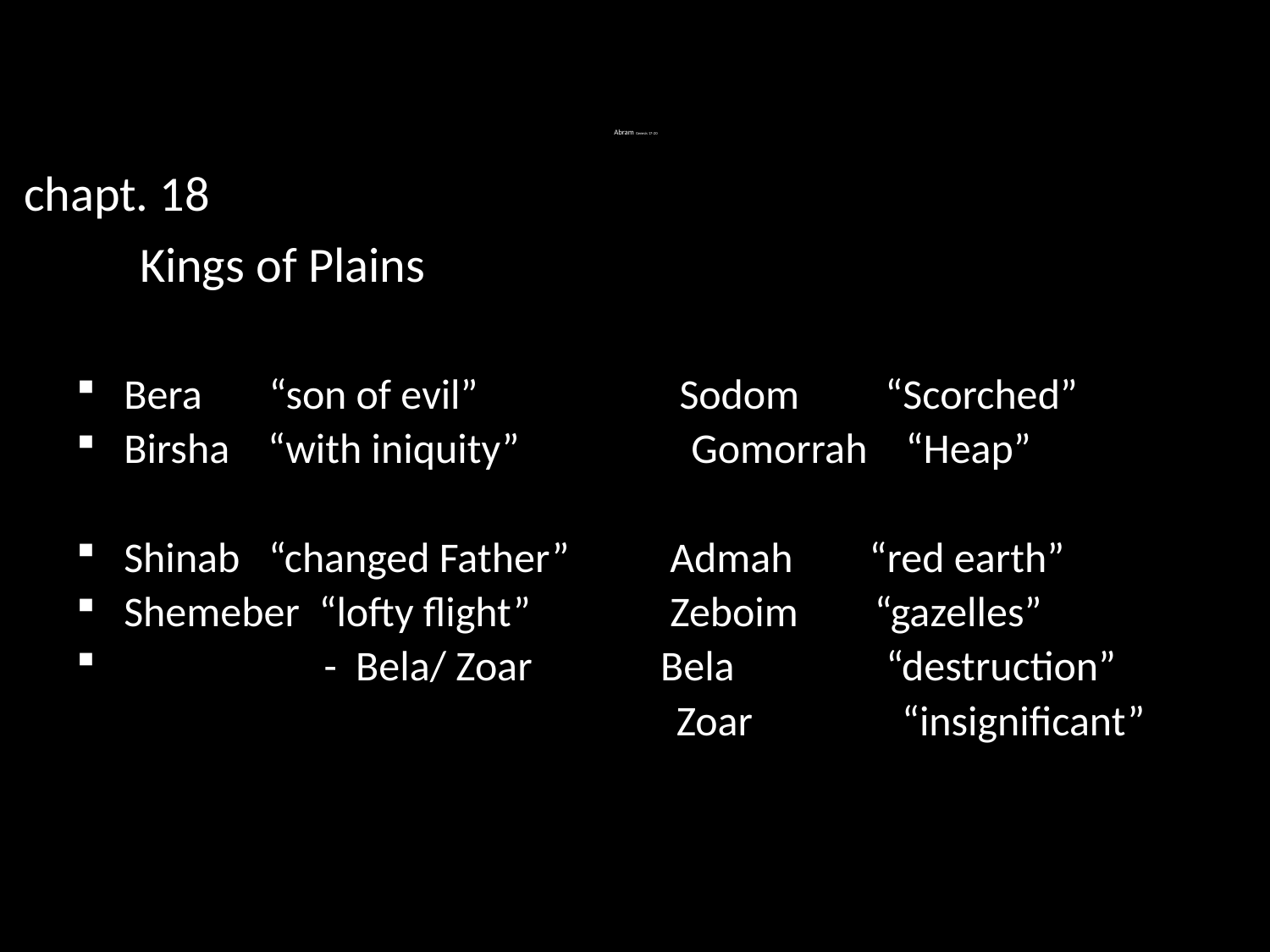

# Abram Genesis 17-20
 chapt. 18
	Kings of Plains

Bera       “son of evil”     	     Sodom         “Scorched”
Birsha    “with iniquity”                  Gomorrah    “Heap”

Shinab   “changed Father”	    Admah        “red earth”
Shemeber  “lofty flight”	    Zeboim        “gazelles”
                     -  Bela/ Zoar	   Bela		“destruction”
		   Zoar		“insignificant”